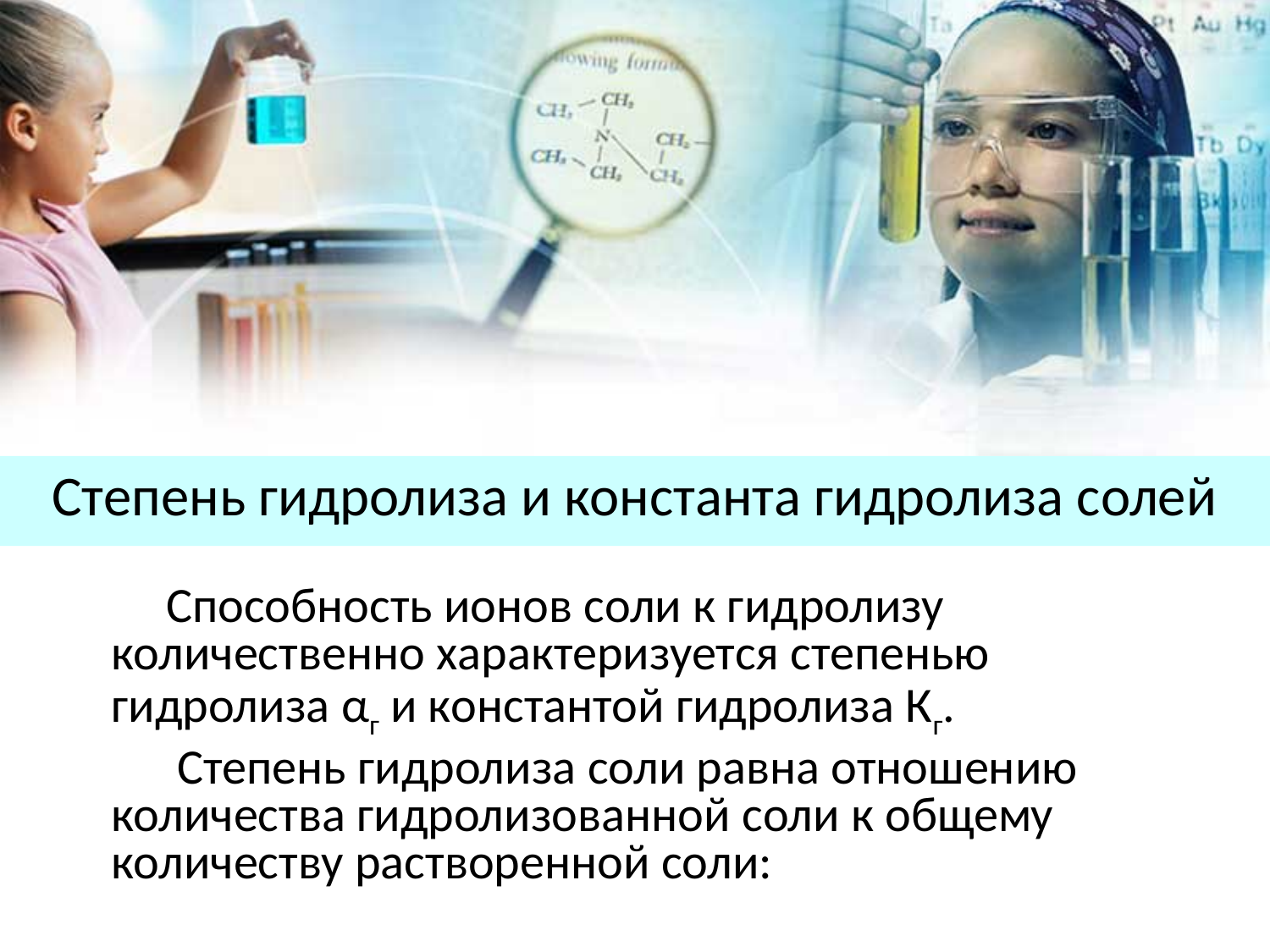

# Степень гидролиза и константа гидролиза солей
       Способность ионов соли к гидролизу количественно характеризуется степенью гидролиза αг и константой гидролиза Кг.
        Степень гидролиза соли равна отношению количества гидролизованной соли к общему количеству растворенной соли: